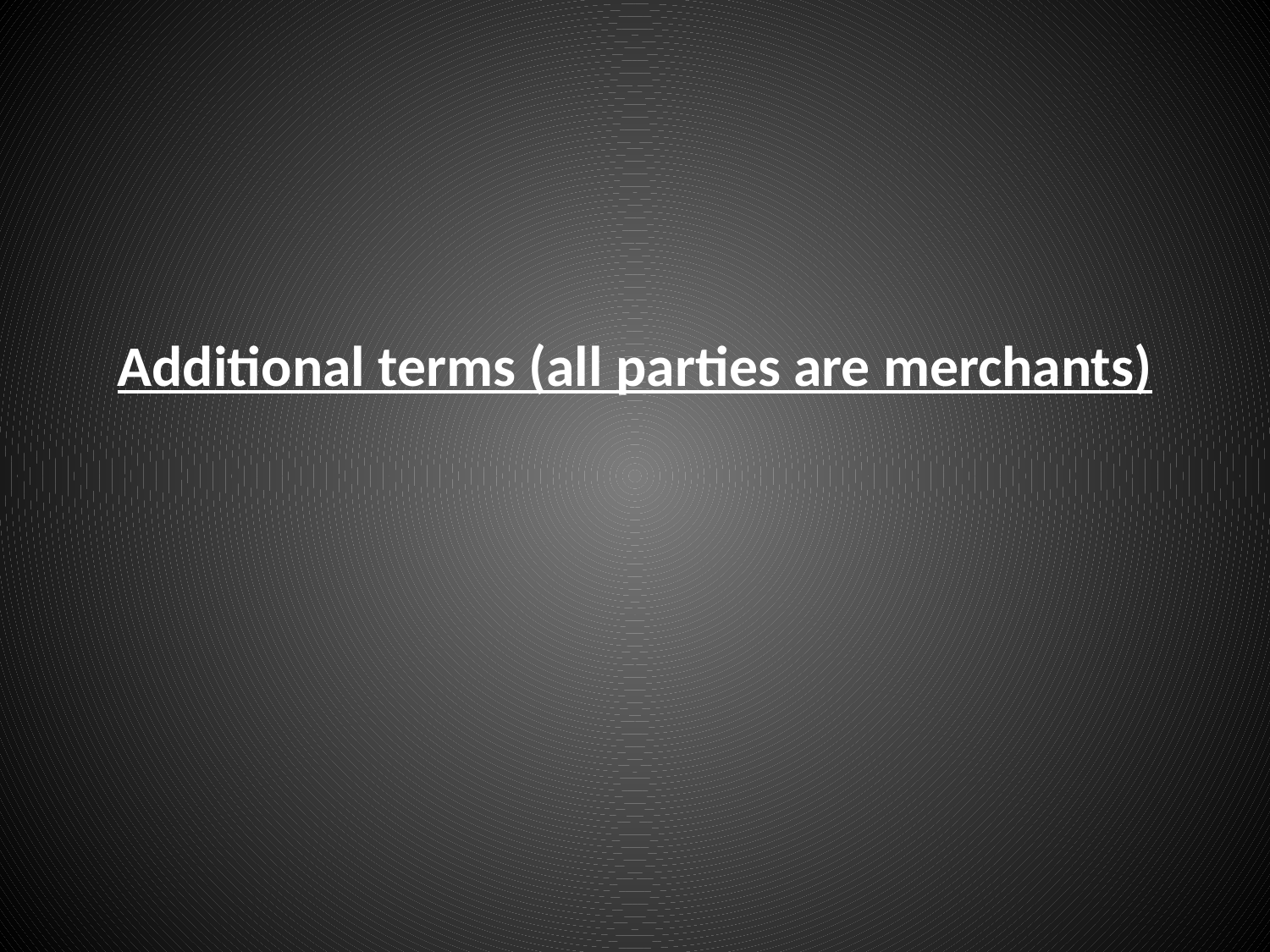

# Additional terms (all parties are merchants)